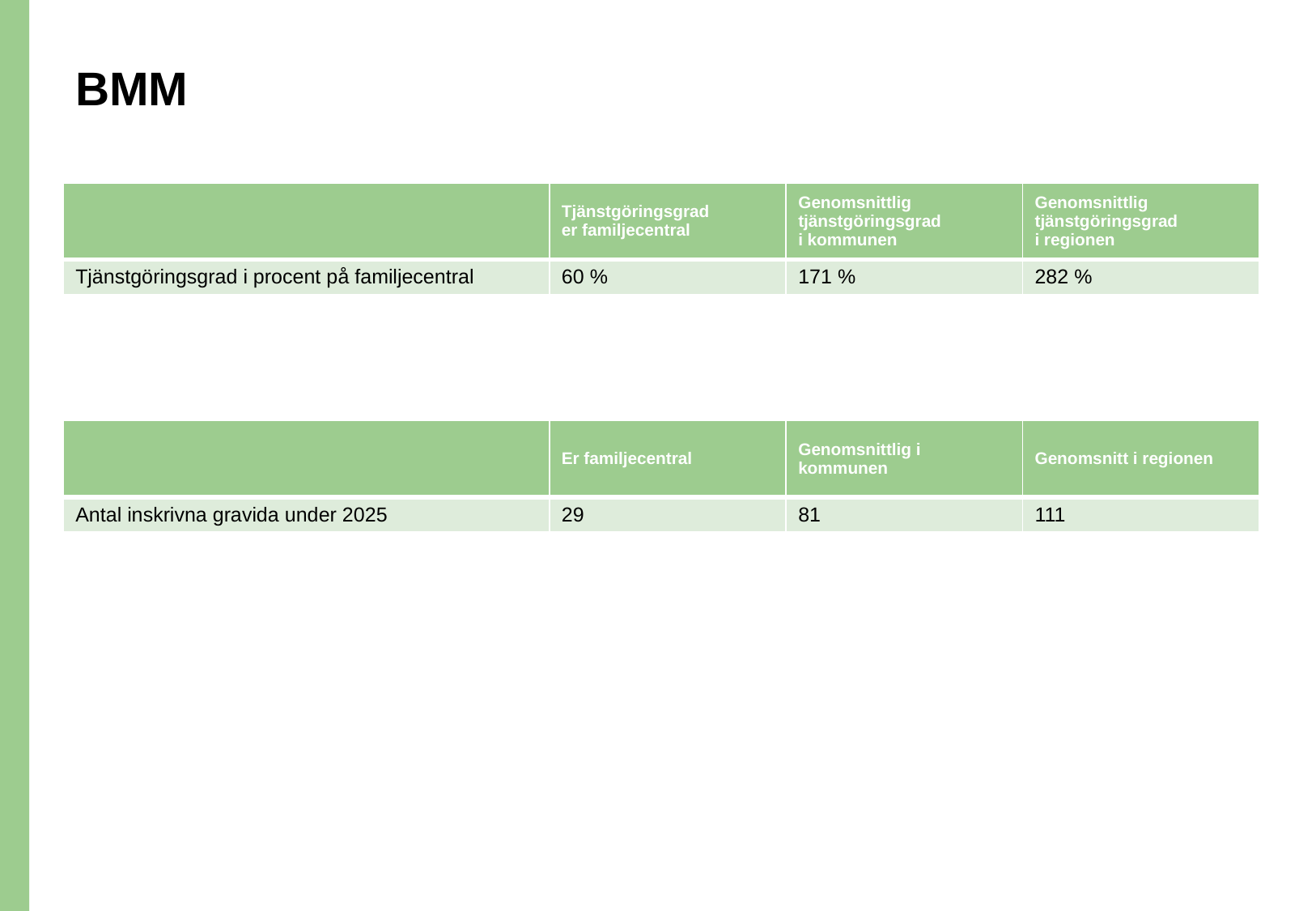

# BMM
|  | Tjänstgöringsgrad er familjecentral | Genomsnittlig tjänstgöringsgrad i kommunen | Genomsnittlig tjänstgöringsgrad i regionen |
| --- | --- | --- | --- |
| Tjänstgöringsgrad i procent på familjecentral | 60 % | 171 % | 282 % |
|  | Er familjecentral | Genomsnittlig i kommunen | Genomsnitt i regionen |
| --- | --- | --- | --- |
| Antal inskrivna gravida under 2025 | 29 | 81 | 111 |